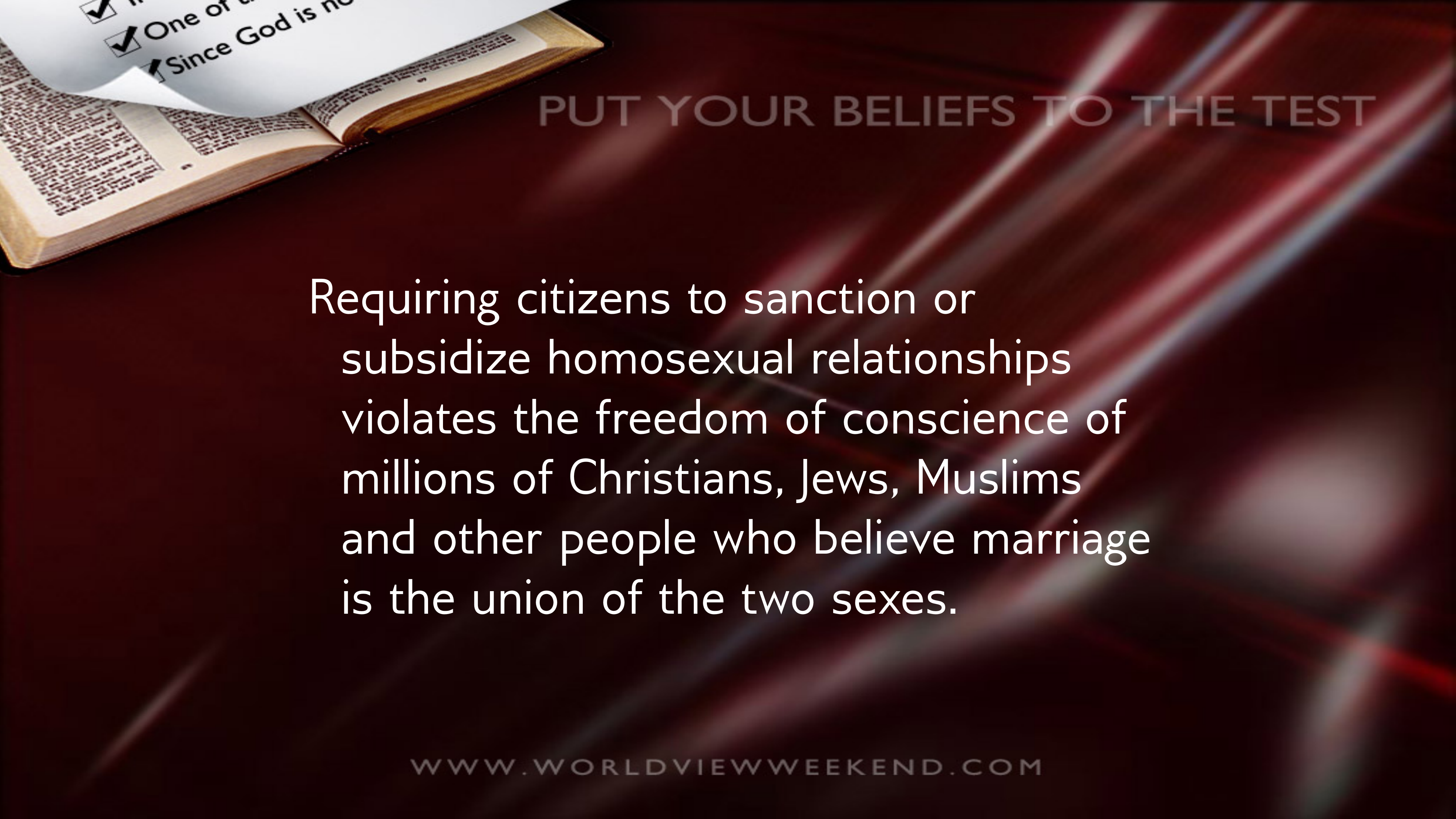

Requiring citizens to sanction or subsidize homosexual relationships violates the freedom of conscience of millions of Christians, Jews, Muslims and other people who believe marriage is the union of the two sexes.